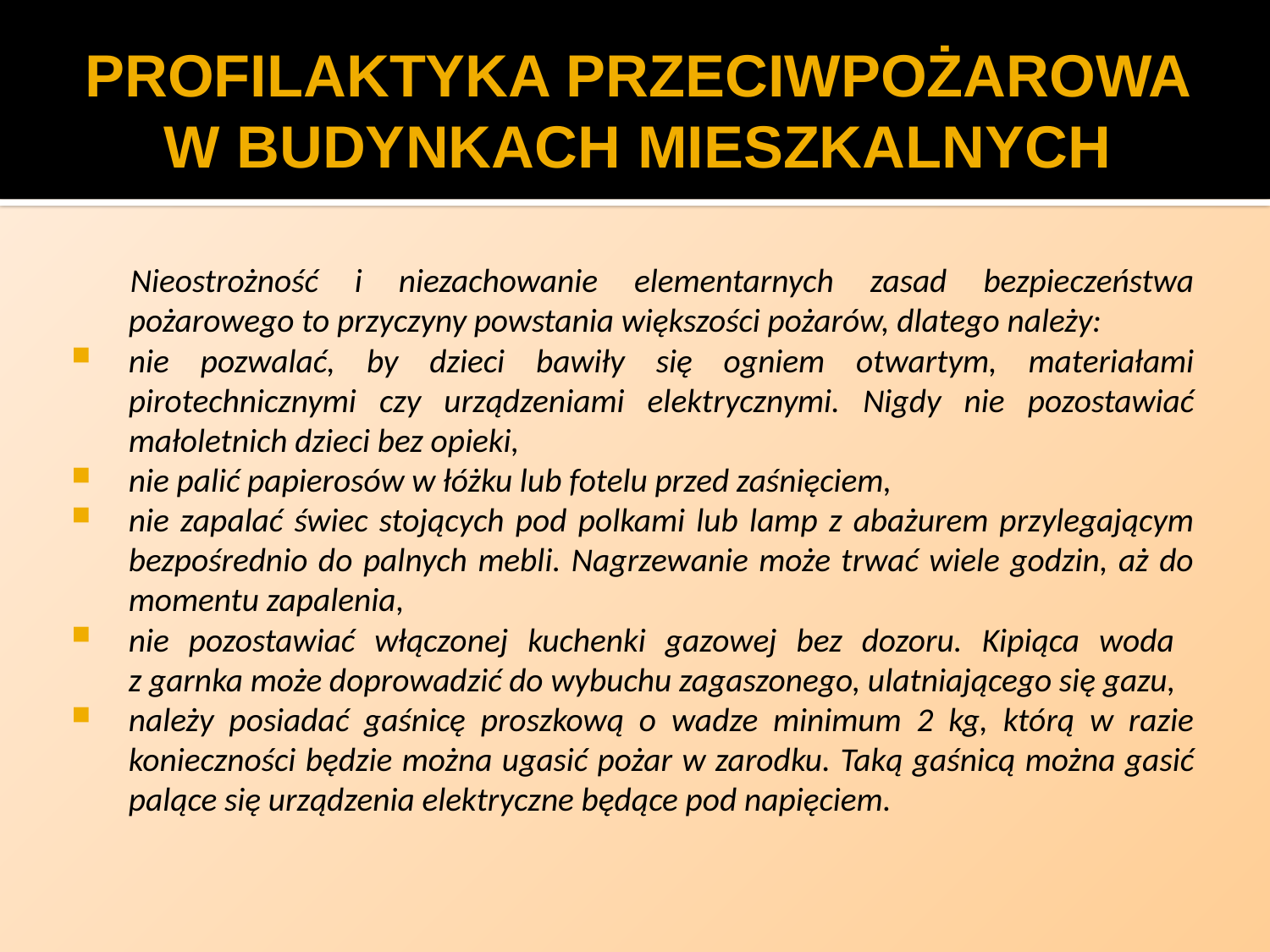

# PROFILAKTYKA PRZECIWPOŻAROWA W BUDYNKACH MIESZKALNYCH
Nieostrożność i niezachowanie elementarnych zasad bezpieczeństwa pożarowego to przyczyny powstania większości pożarów, dlatego należy:
nie pozwalać, by dzieci bawiły się ogniem otwartym, materiałami pirotechnicznymi czy urządzeniami elektrycznymi. Nigdy nie pozostawiać małoletnich dzieci bez opieki,
nie palić papierosów w łóżku lub fotelu przed zaśnięciem,
nie zapalać świec stojących pod polkami lub lamp z abażurem przylegającym bezpośrednio do palnych mebli. Nagrzewanie może trwać wiele godzin, aż do momentu zapalenia,
nie pozostawiać włączonej kuchenki gazowej bez dozoru. Kipiąca woda
z garnka może doprowadzić do wybuchu zagaszonego, ulatniającego się gazu,
należy posiadać gaśnicę proszkową o wadze minimum 2 kg, którą w razie konieczności będzie można ugasić pożar w zarodku. Taką gaśnicą można gasić palące się urządzenia elektryczne będące pod napięciem.